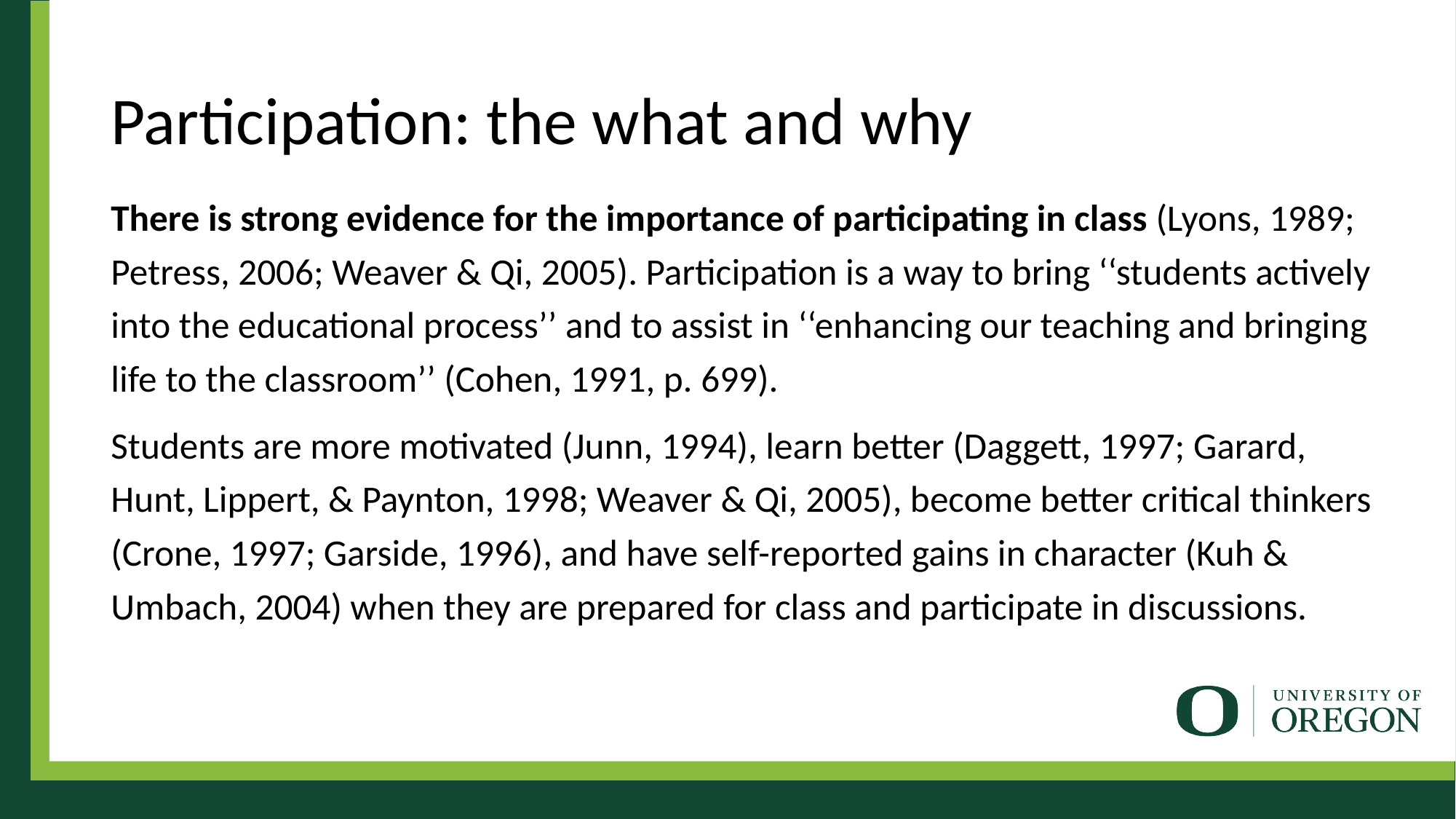

# Participation: the what and why
There is strong evidence for the importance of participating in class (Lyons, 1989; Petress, 2006; Weaver & Qi, 2005). Participation is a way to bring ‘‘students actively into the educational process’’ and to assist in ‘‘enhancing our teaching and bringing life to the classroom’’ (Cohen, 1991, p. 699).
Students are more motivated (Junn, 1994), learn better (Daggett, 1997; Garard, Hunt, Lippert, & Paynton, 1998; Weaver & Qi, 2005), become better critical thinkers (Crone, 1997; Garside, 1996), and have self-reported gains in character (Kuh & Umbach, 2004) when they are prepared for class and participate in discussions.